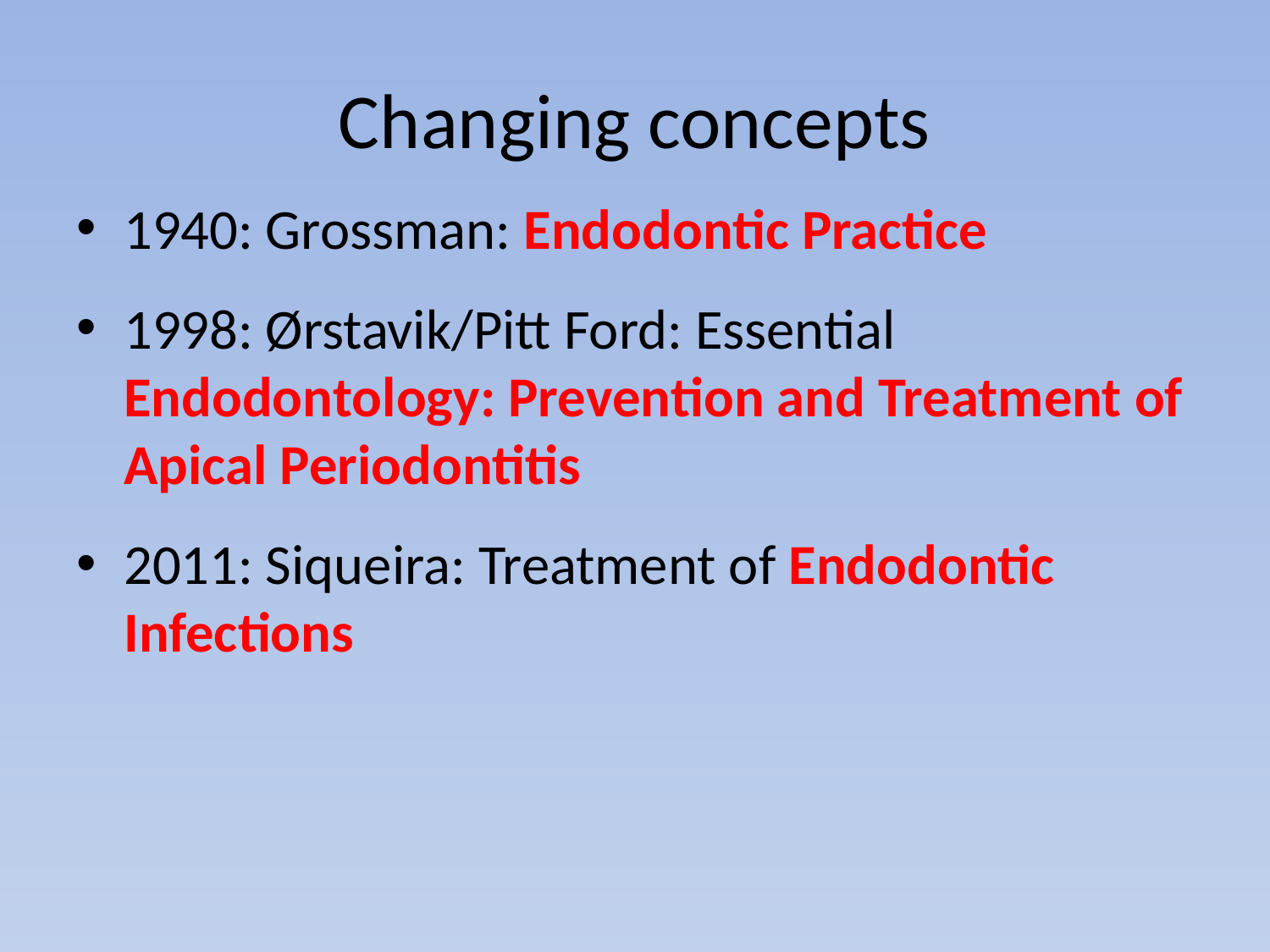

# Changing concepts
1940: Grossman: Endodontic Practice
1998: Ørstavik/Pitt Ford: Essential Endodontology: Prevention and Treatment of Apical Periodontitis
2011: Siqueira: Treatment of Endodontic Infections